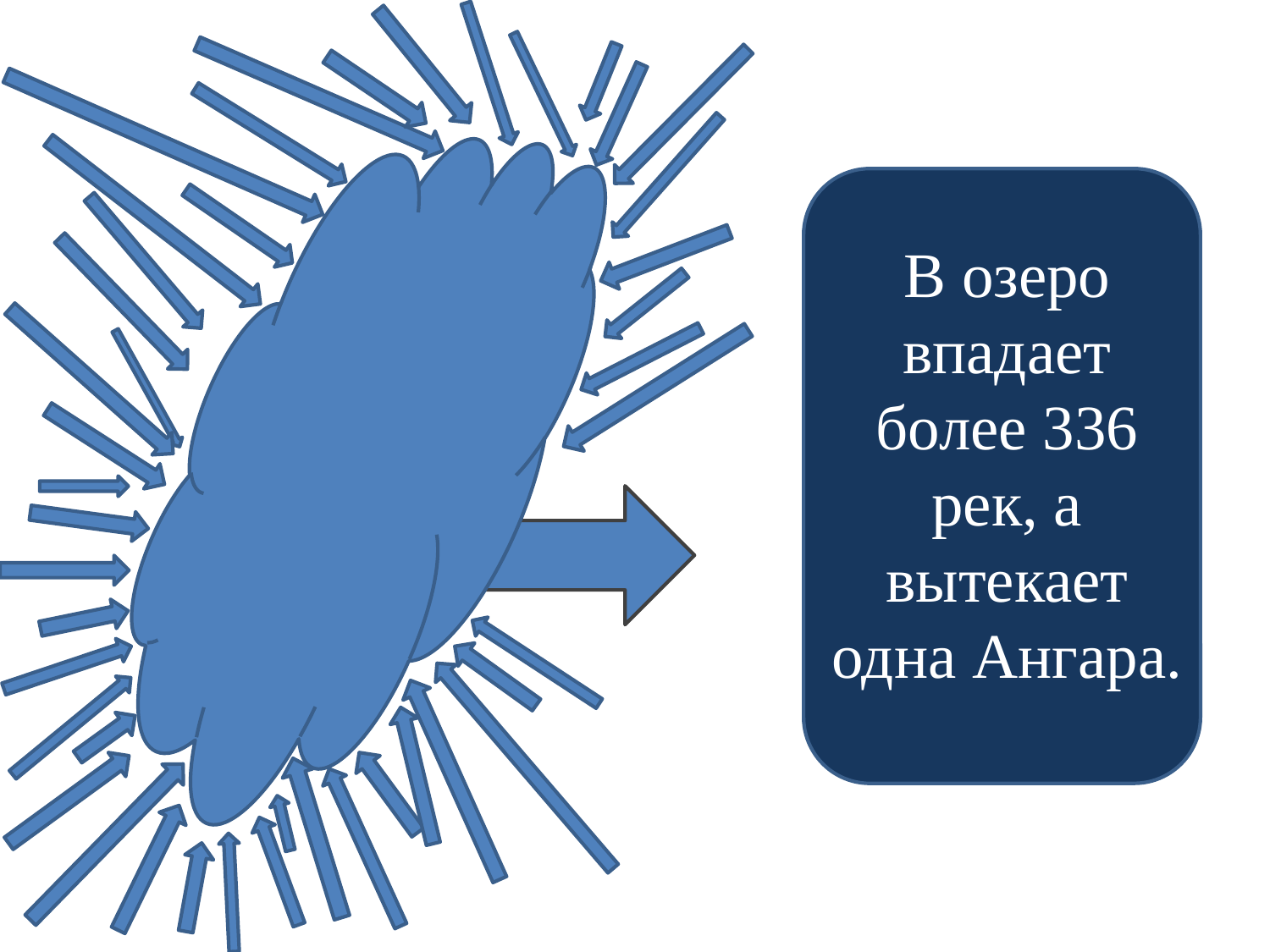

В озеро впадает более 336 рек, а вытекает одна Ангара.